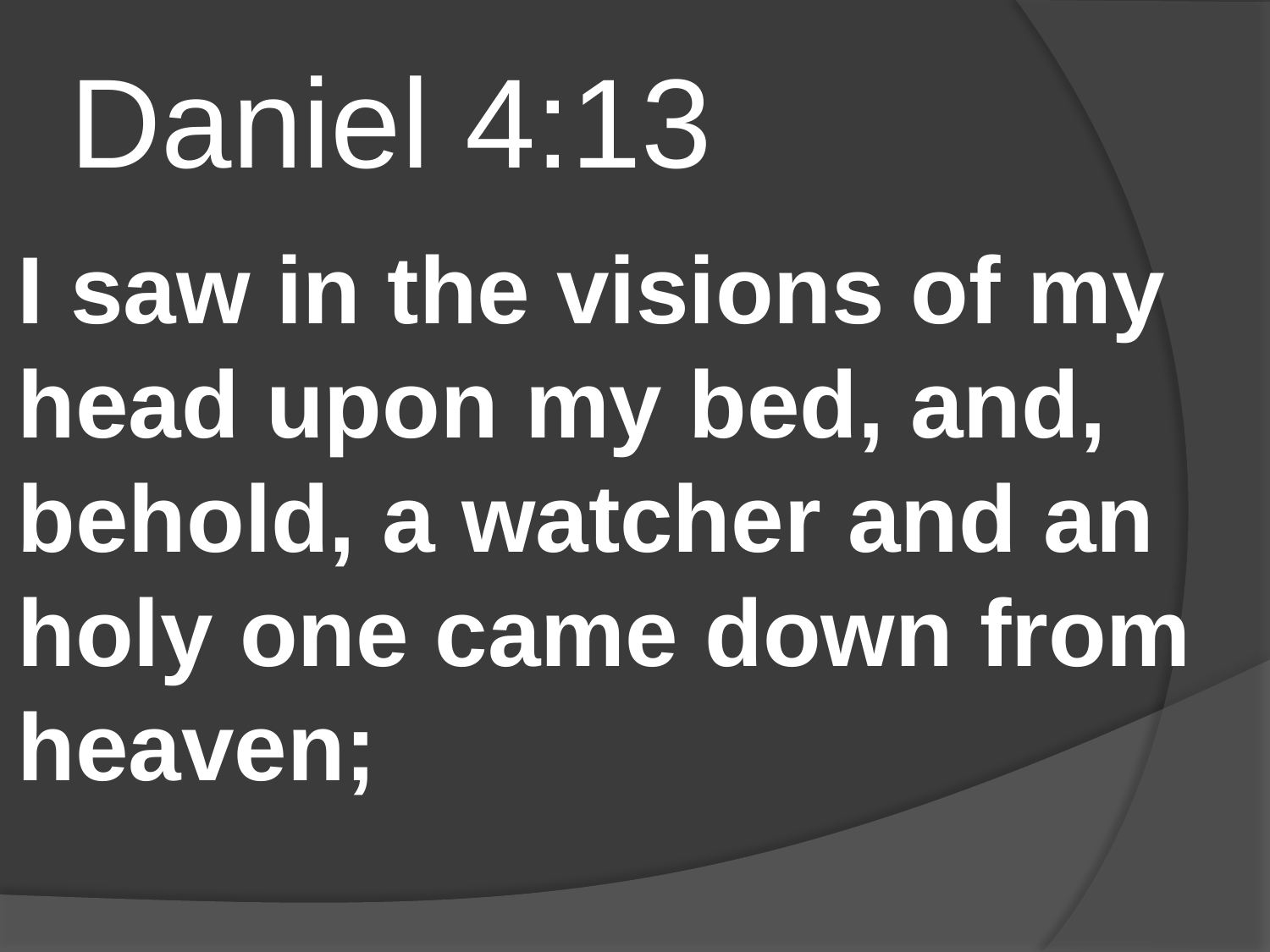

# Daniel 4:13
I saw in the visions of my head upon my bed, and, behold, a watcher and an holy one came down from heaven;